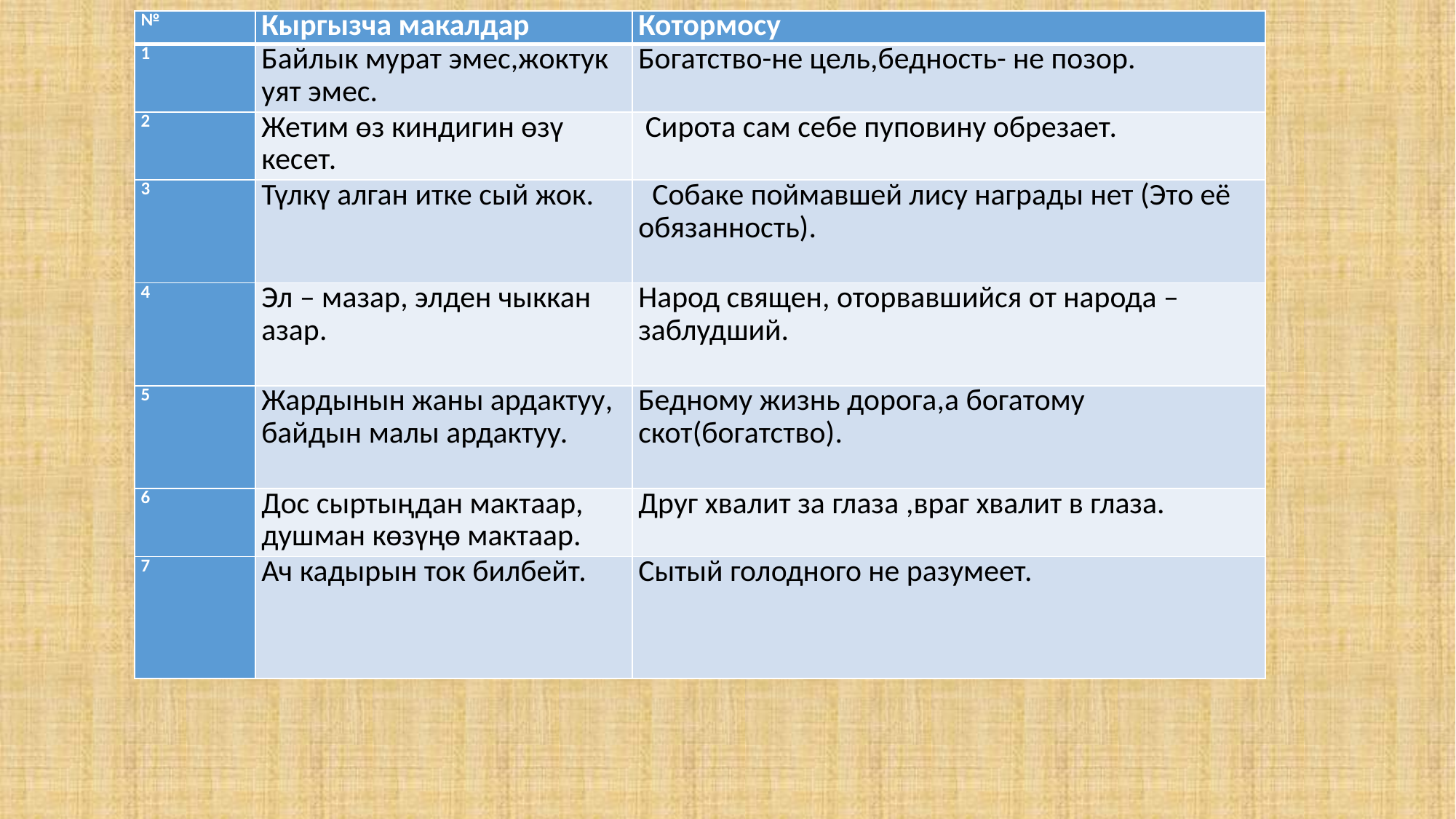

| № | Кыргызча макалдар | Котормосу |
| --- | --- | --- |
| 1 | Байлык мурат эмес,жоктук уят эмес. | Богатство-не цель,бедность- не позор. |
| 2 | Жетим өз киндигин өзү кесет. | Сирота сам себе пуповину обрезает. |
| 3 | Түлкү алган итке сый жок. | Собаке поймавшей лису награды нет (Это её обязанность). |
| 4 | Эл – мазар, элден чыккан азар. | Народ священ, оторвавшийся от народа – заблудший. |
| 5 | Жардынын жаны ардактуу, байдын малы ардактуу. | Бедному жизнь дорога,а богатому скот(богатство). |
| 6 | Дос сыртыңдан мактаар, душман көзүңө мактаар. | Друг хвалит за глаза ,враг хвалит в глаза. |
| 7 | Ач кадырын ток билбейт. | Сытый голодного не разумеет. |